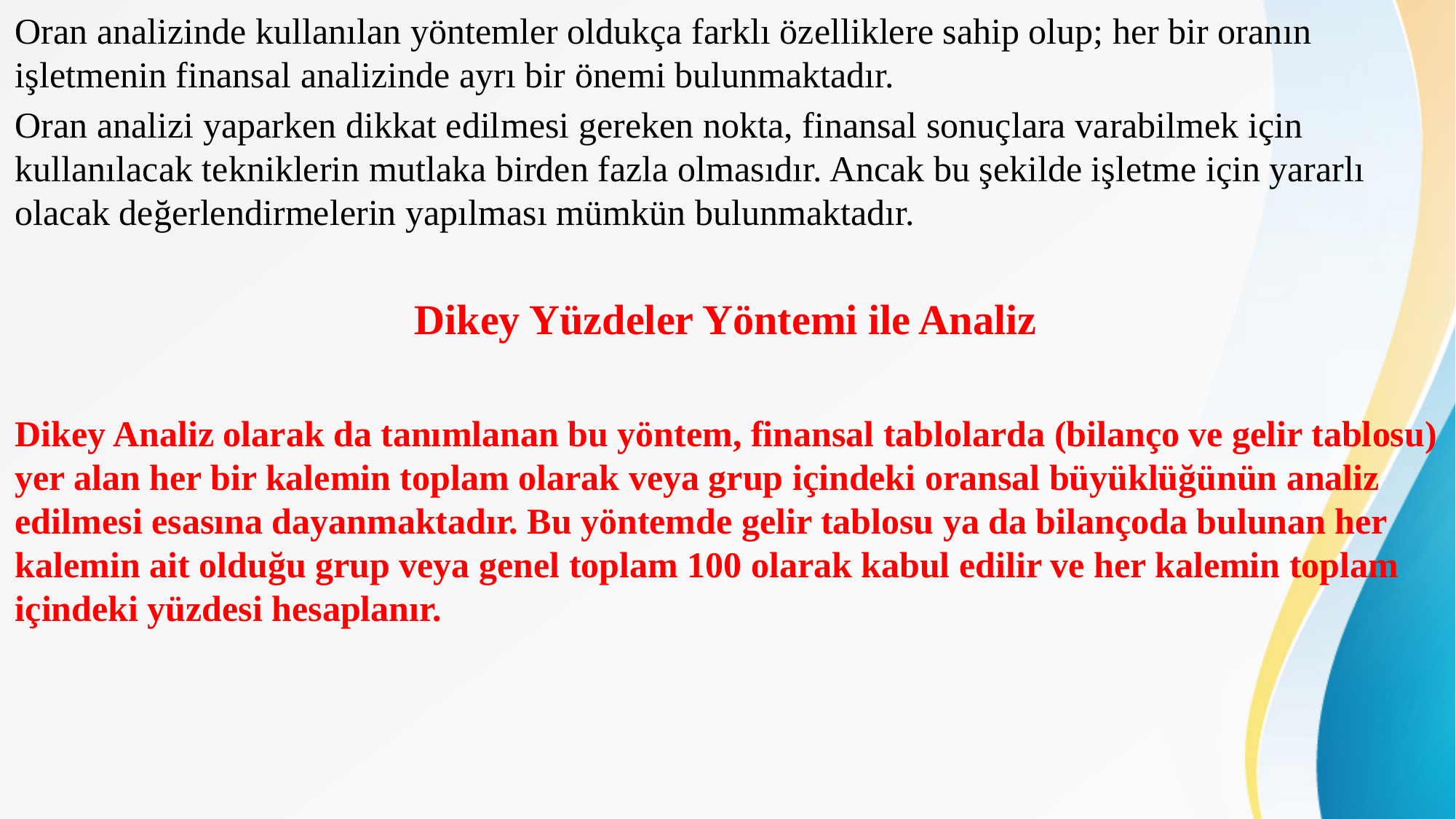

Oran analizinde kullanılan yöntemler oldukça farklı özelliklere sahip olup; her bir oranın işletmenin finansal analizinde ayrı bir önemi bulunmaktadır.
Oran analizi yaparken dikkat edilmesi gereken nokta, finansal sonuçlara varabilmek için kullanılacak tekniklerin mutlaka birden fazla olmasıdır. Ancak bu şekilde işletme için yararlı olacak değerlendirmelerin yapılması mümkün bulunmaktadır.

Dikey Yüzdeler Yöntemi ile Analiz

Dikey Analiz olarak da tanımlanan bu yöntem, finansal tablolarda (bilanço ve gelir tablosu) yer alan her bir kalemin toplam olarak veya grup içindeki oransal büyüklüğünün analiz edilmesi esasına dayanmaktadır. Bu yöntemde gelir tablosu ya da bilançoda bulunan her kalemin ait olduğu grup veya genel toplam 100 olarak kabul edilir ve her kalemin toplam içindeki yüzdesi hesaplanır.